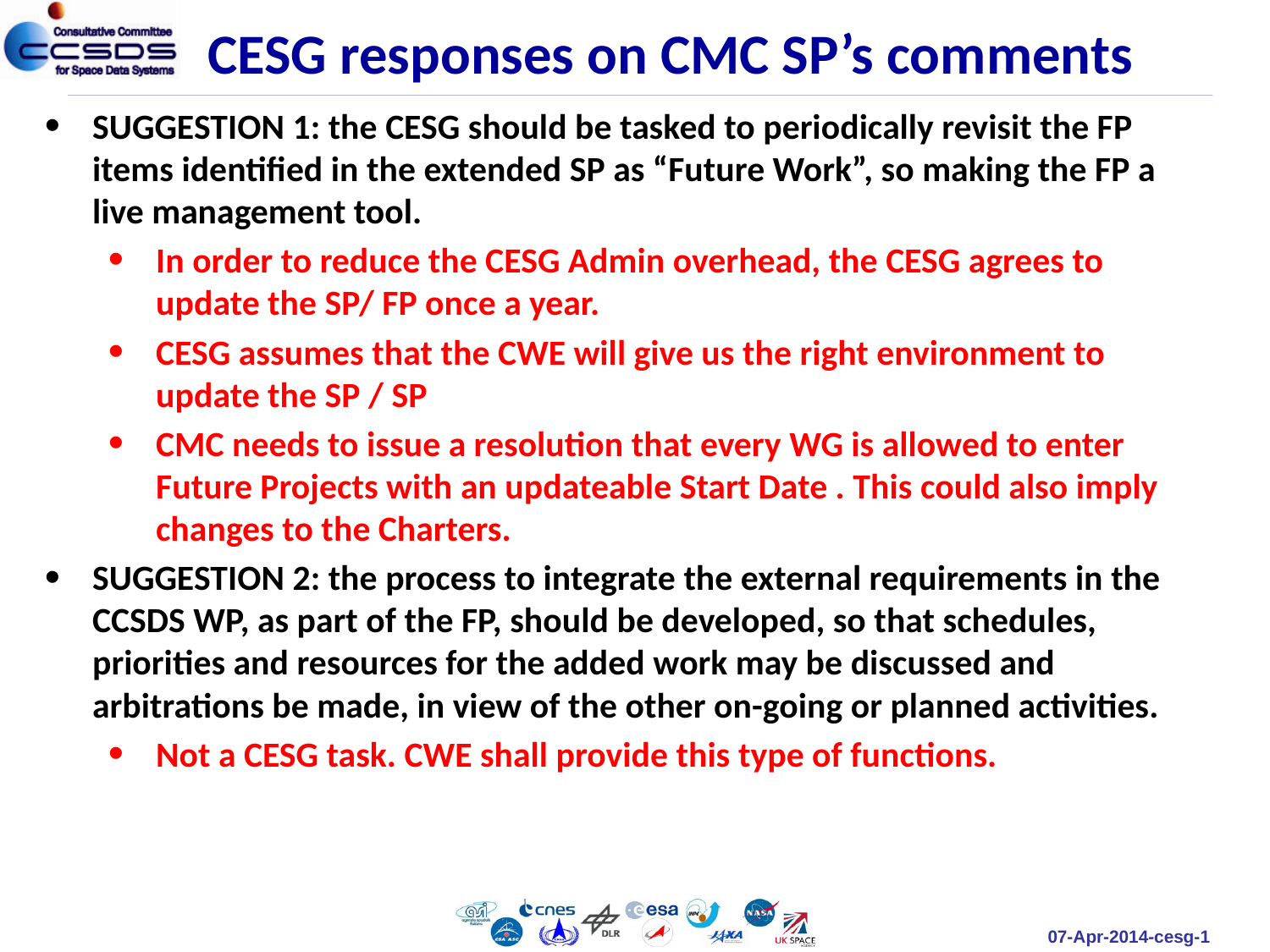

CESG responses on CMC SP’s comments
SUGGESTION 1: the CESG should be tasked to periodically revisit the FP items identified in the extended SP as “Future Work”, so making the FP a live management tool.
In order to reduce the CESG Admin overhead, the CESG agrees to update the SP/ FP once a year.
CESG assumes that the CWE will give us the right environment to update the SP / SP
CMC needs to issue a resolution that every WG is allowed to enter Future Projects with an updateable Start Date . This could also imply changes to the Charters.
SUGGESTION 2: the process to integrate the external requirements in the CCSDS WP, as part of the FP, should be developed, so that schedules, priorities and resources for the added work may be discussed and arbitrations be made, in view of the other on-going or planned activities.
Not a CESG task. CWE shall provide this type of functions.